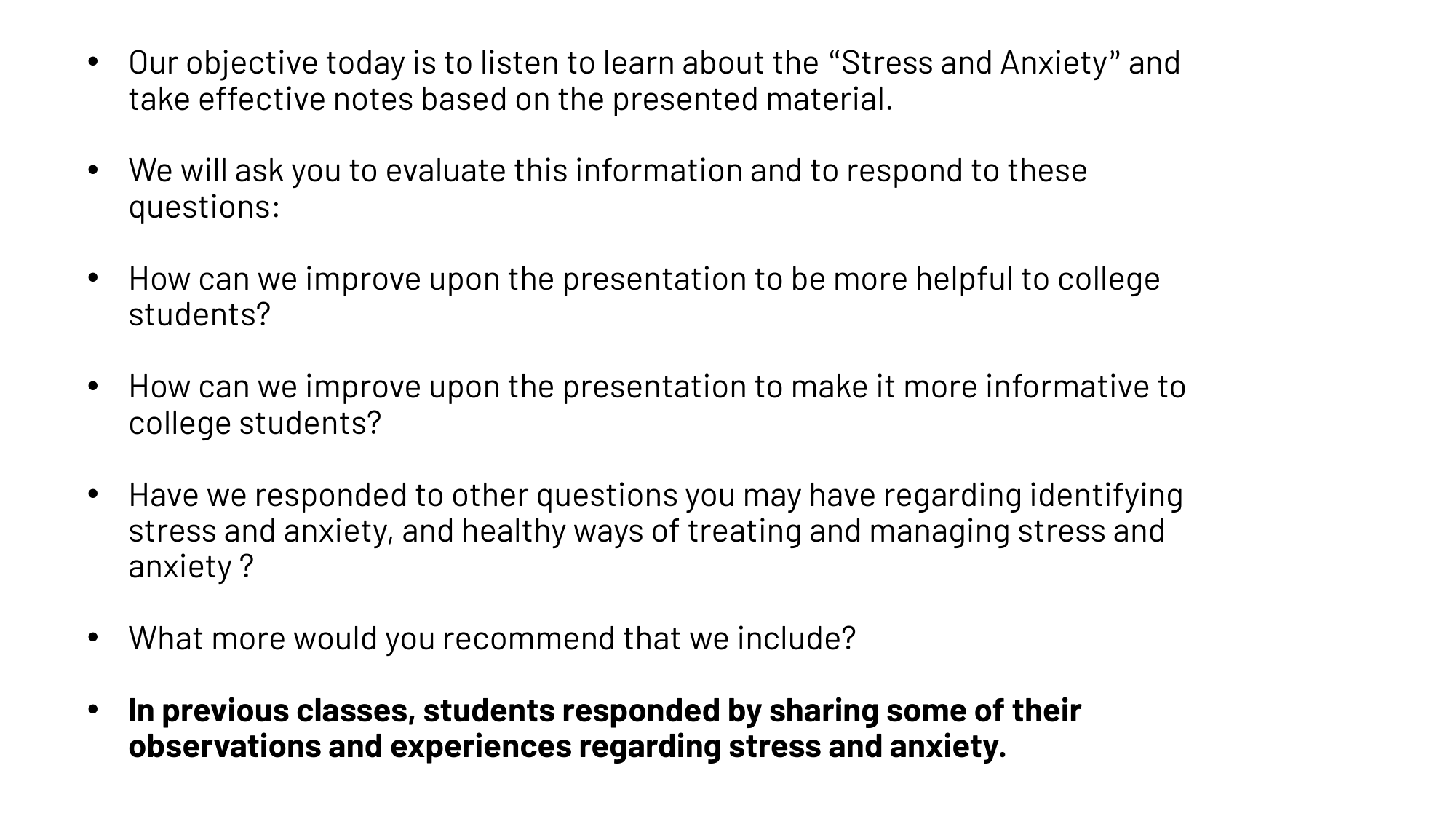

Our objective today is to listen to learn about the “Stress and Anxiety” and take effective notes based on the presented material.

We will ask you to evaluate this information and to respond to these questions:

How can we improve upon the presentation to be more helpful to college students?

How can we improve upon the presentation to make it more informative to college students?

Have we responded to other questions you may have regarding identifying stress and anxiety, and healthy ways of treating and managing stress and anxiety ?

What more would you recommend that we include?

In previous classes, students responded by sharing some of their observations and experiences regarding stress and anxiety.